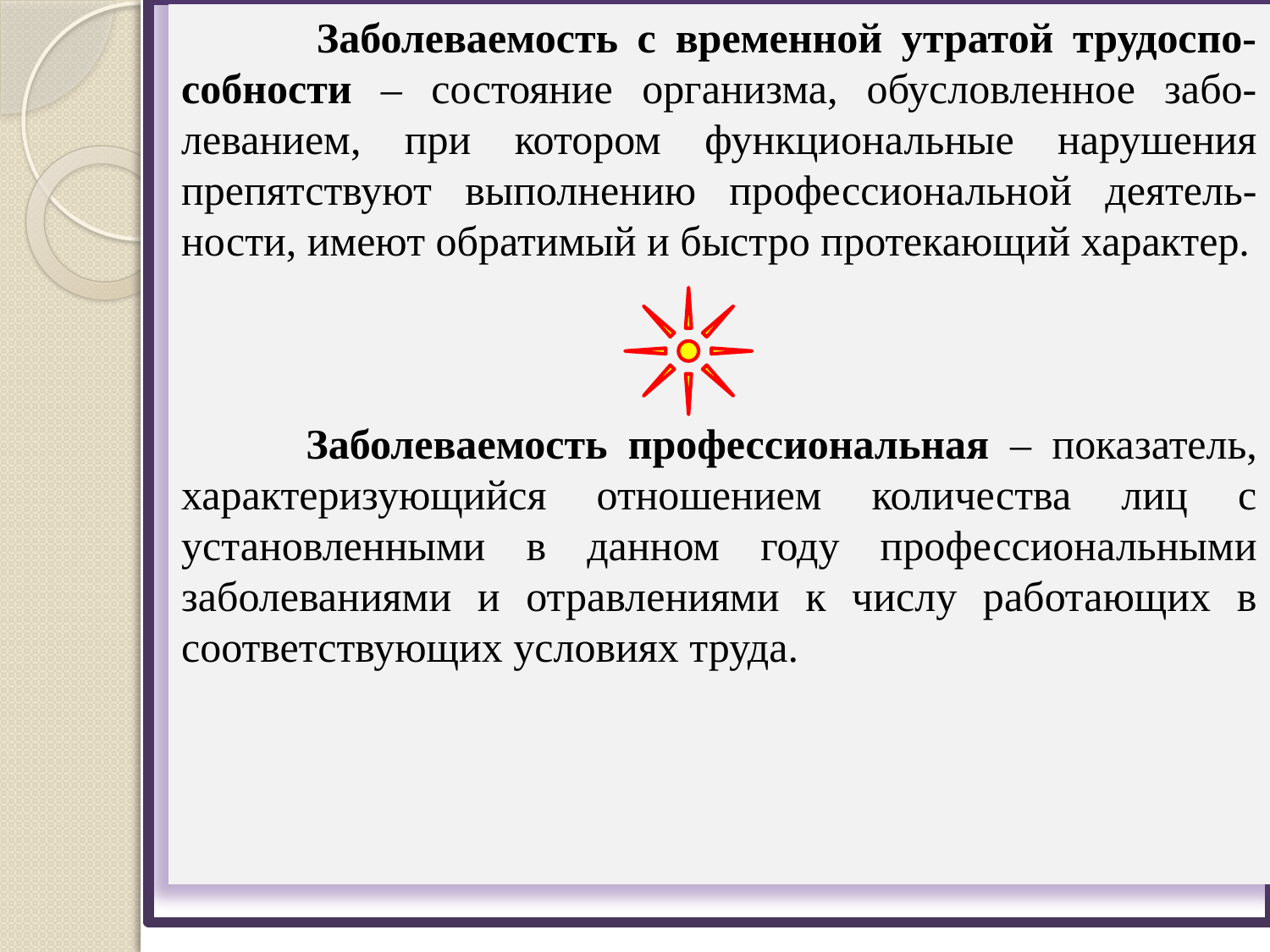

Заболеваемость с временной утратой трудоспо-собности – состояние организма, обусловленное забо-леванием, при котором функциональные нарушения препятствуют выполнению профессиональной деятель-ности, имеют обратимый и быстро протекающий характер.

      Заболеваемость профессиональная – показатель, характеризующийся отношением количества лиц с установленными в данном году профессиональными заболеваниями и отравлениями к числу работающих в соответствующих условиях труда.